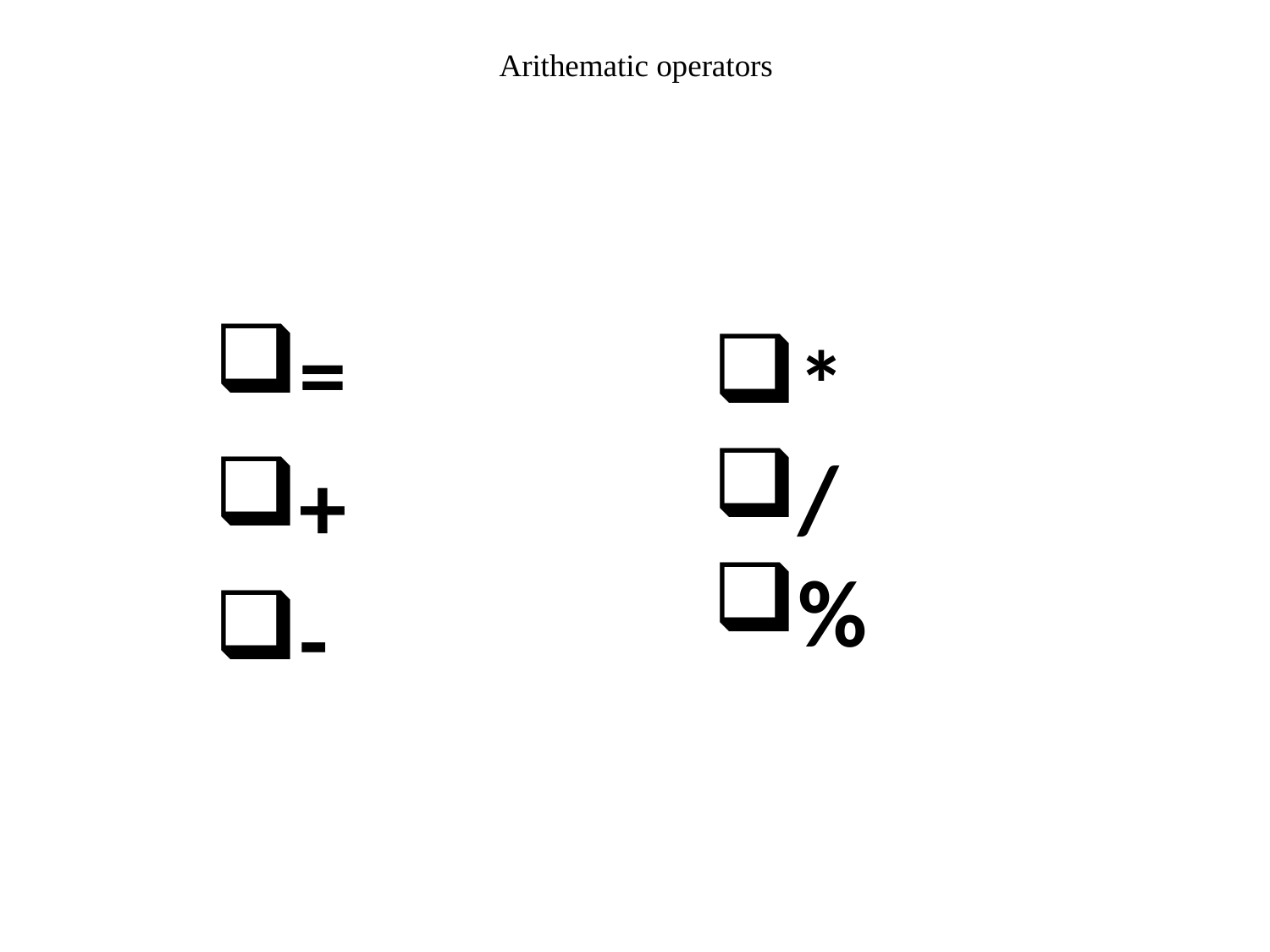

# Arithematic operators
=
+
-

*
/
%